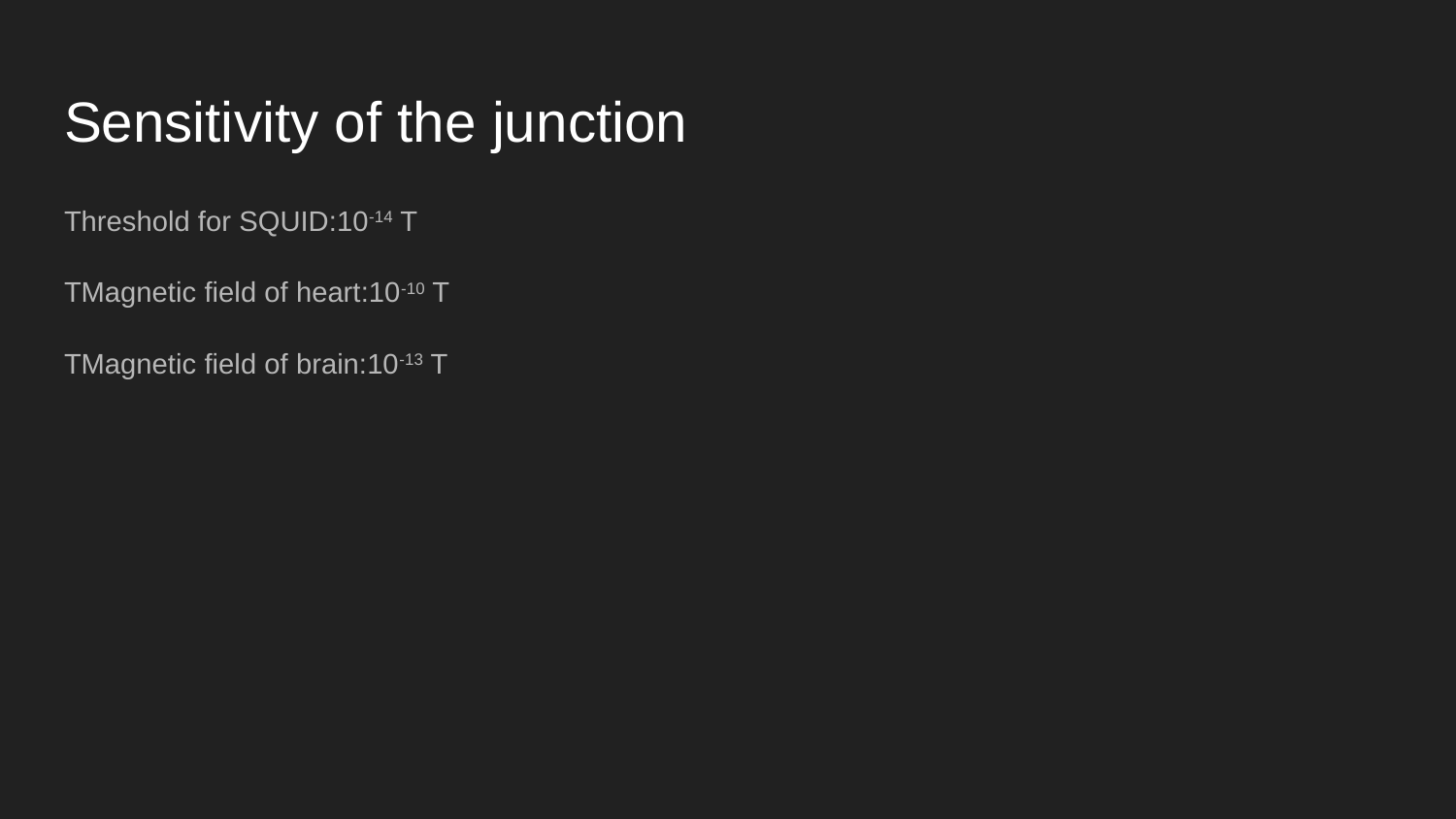

# Sensitivity of the junction
Threshold for SQUID:10-14 T
TMagnetic field of heart:10-10 T
TMagnetic field of brain:10-13 T